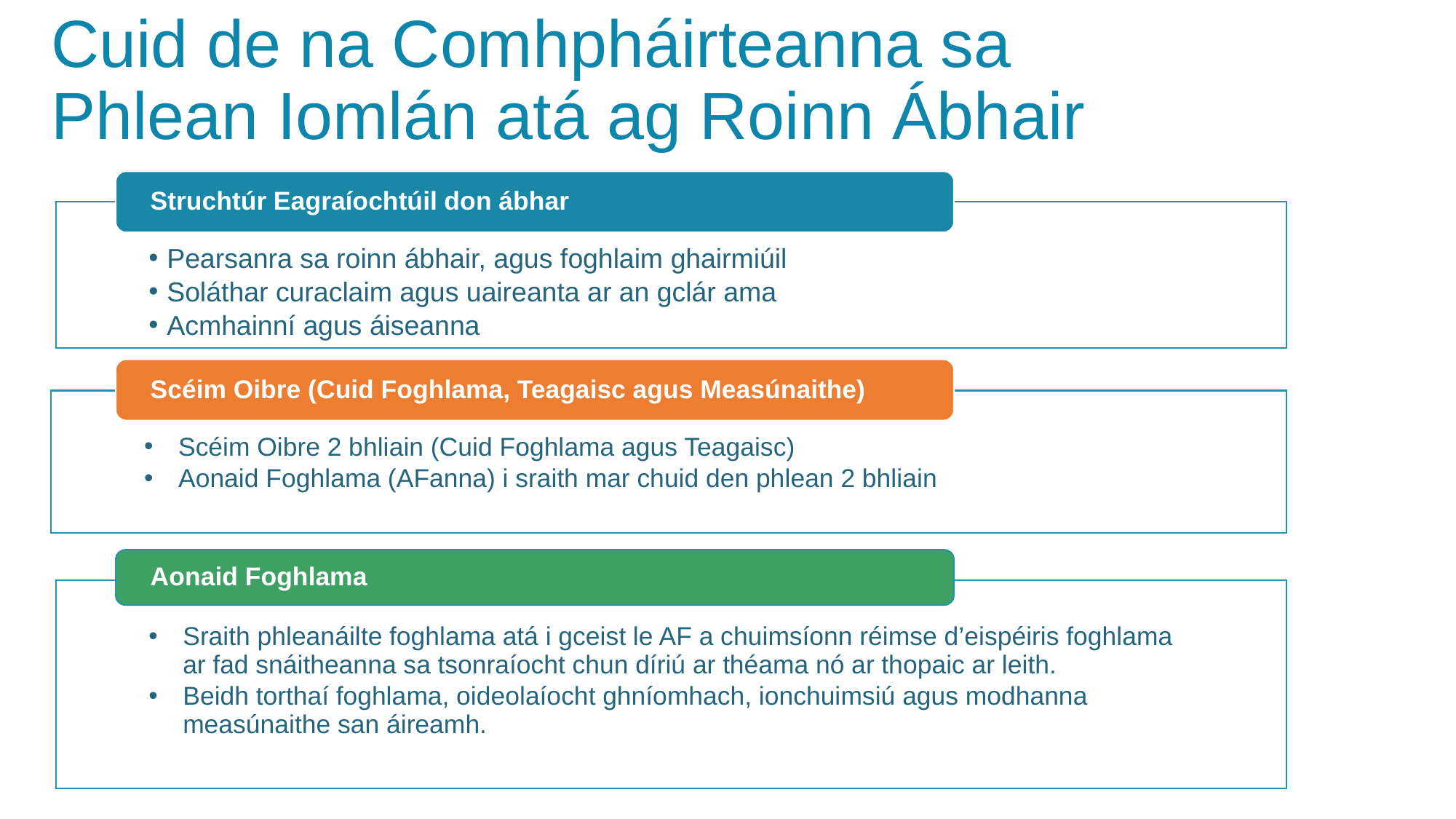

Cuid de na Comhpháirteanna sa Phlean Iomlán atá ag Roinn Ábhair
Struchtúr Eagraíochtúil don ábhar
Pearsanra sa roinn ábhair, agus foghlaim ghairmiúil
Soláthar curaclaim agus uaireanta ar an gclár ama
Acmhainní agus áiseanna
Scéim Oibre (Cuid Foghlama, Teagaisc agus Measúnaithe)
Scéim Oibre 2 bhliain (Cuid Foghlama agus Teagaisc)
Aonaid Foghlama (AFanna) i sraith mar chuid den phlean 2 bhliain
Aonaid Foghlama
Sraith phleanáilte foghlama atá i gceist le AF a chuimsíonn réimse d’eispéiris foghlama ar fad snáitheanna sa tsonraíocht chun díriú ar théama nó ar thopaic ar leith.
Beidh torthaí foghlama, oideolaíocht ghníomhach, ionchuimsiú agus modhanna measúnaithe san áireamh.